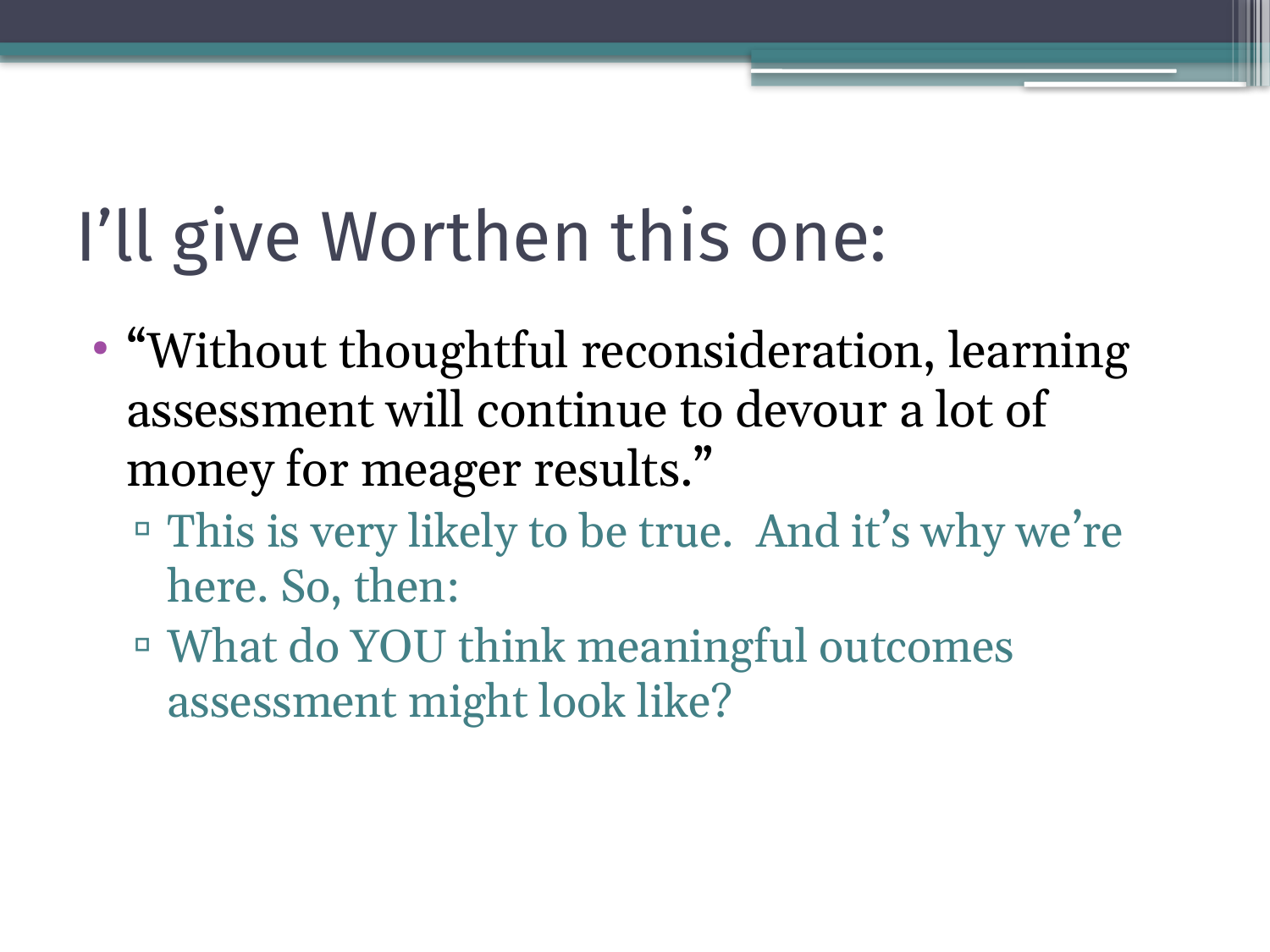

# I’ll give Worthen this one:
“Without thoughtful reconsideration, learning assessment will continue to devour a lot of money for meager results.”
This is very likely to be true.  And it’s why we’re here. So, then:
What do YOU think meaningful outcomes assessment might look like?